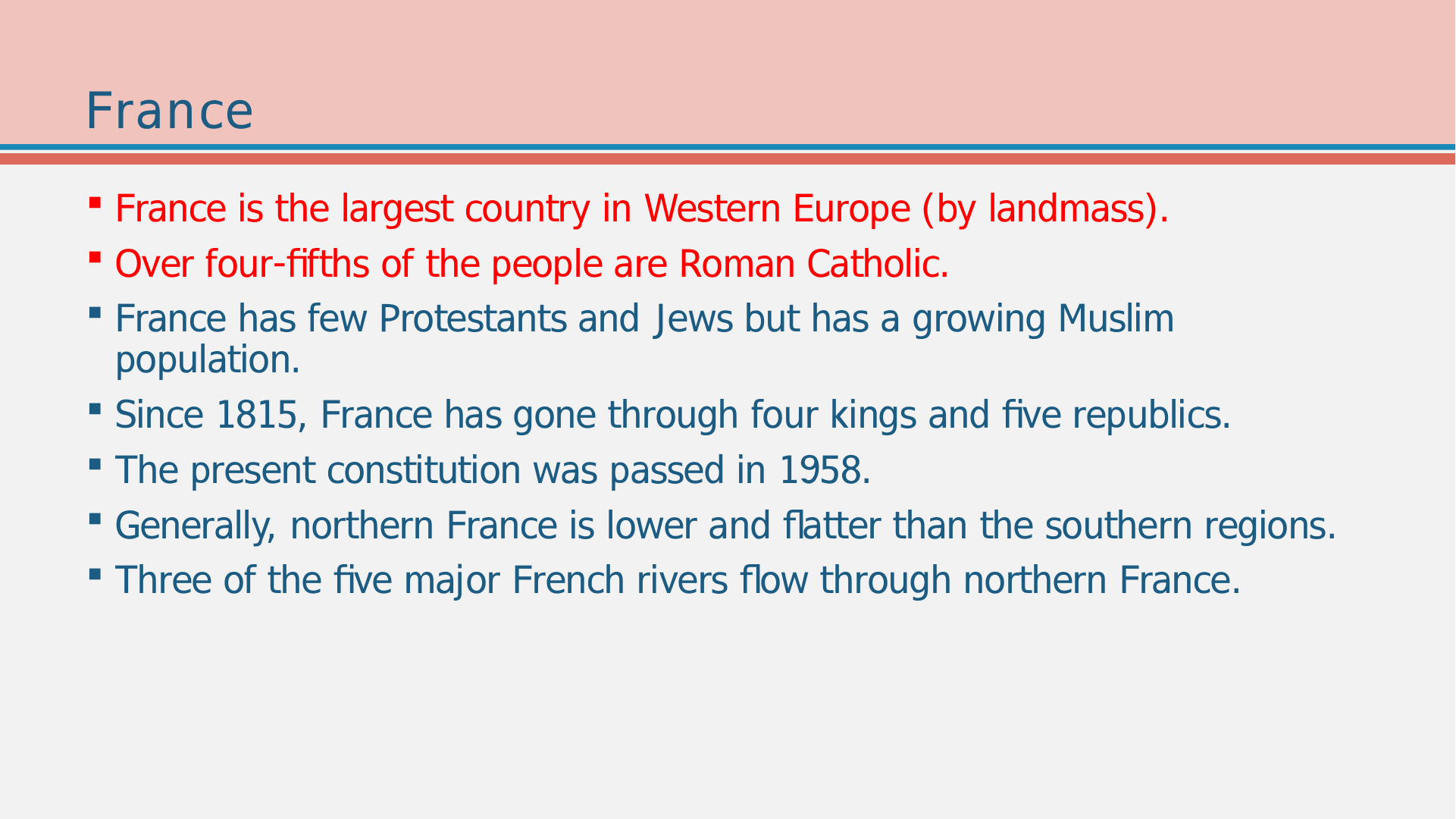

# France
France is the largest country in Western Europe (by landmass).
Over four-fifths of the people are Roman Catholic.
France has few Protestants and Jews but has a growing Muslim population.
Since 1815, France has gone through four kings and five republics.
The present constitution was passed in 1958.
Generally, northern France is lower and flatter than the southern regions.
Three of the five major French rivers flow through northern France.